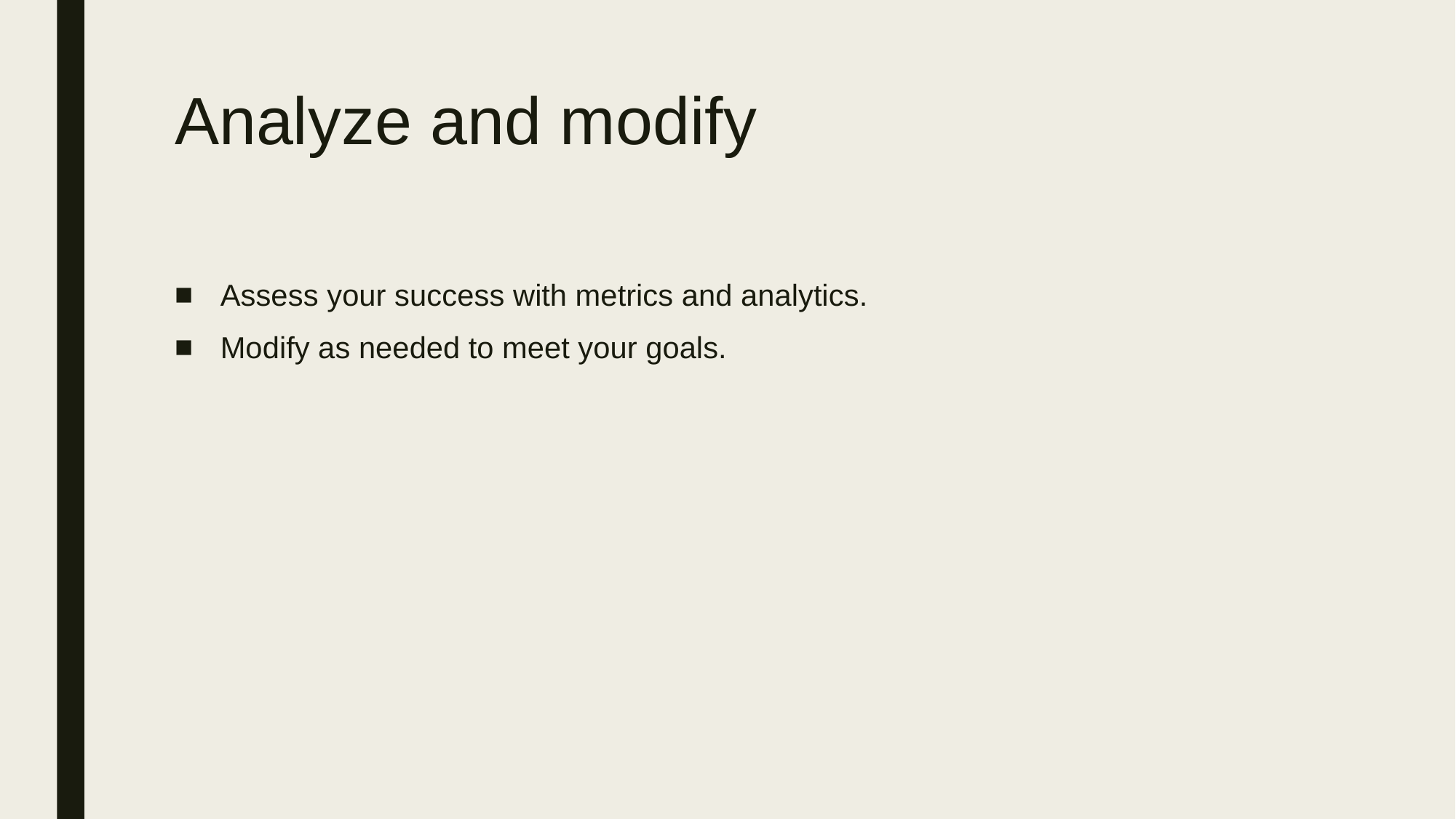

# Analyze and modify
Assess your success with metrics and analytics.
Modify as needed to meet your goals.